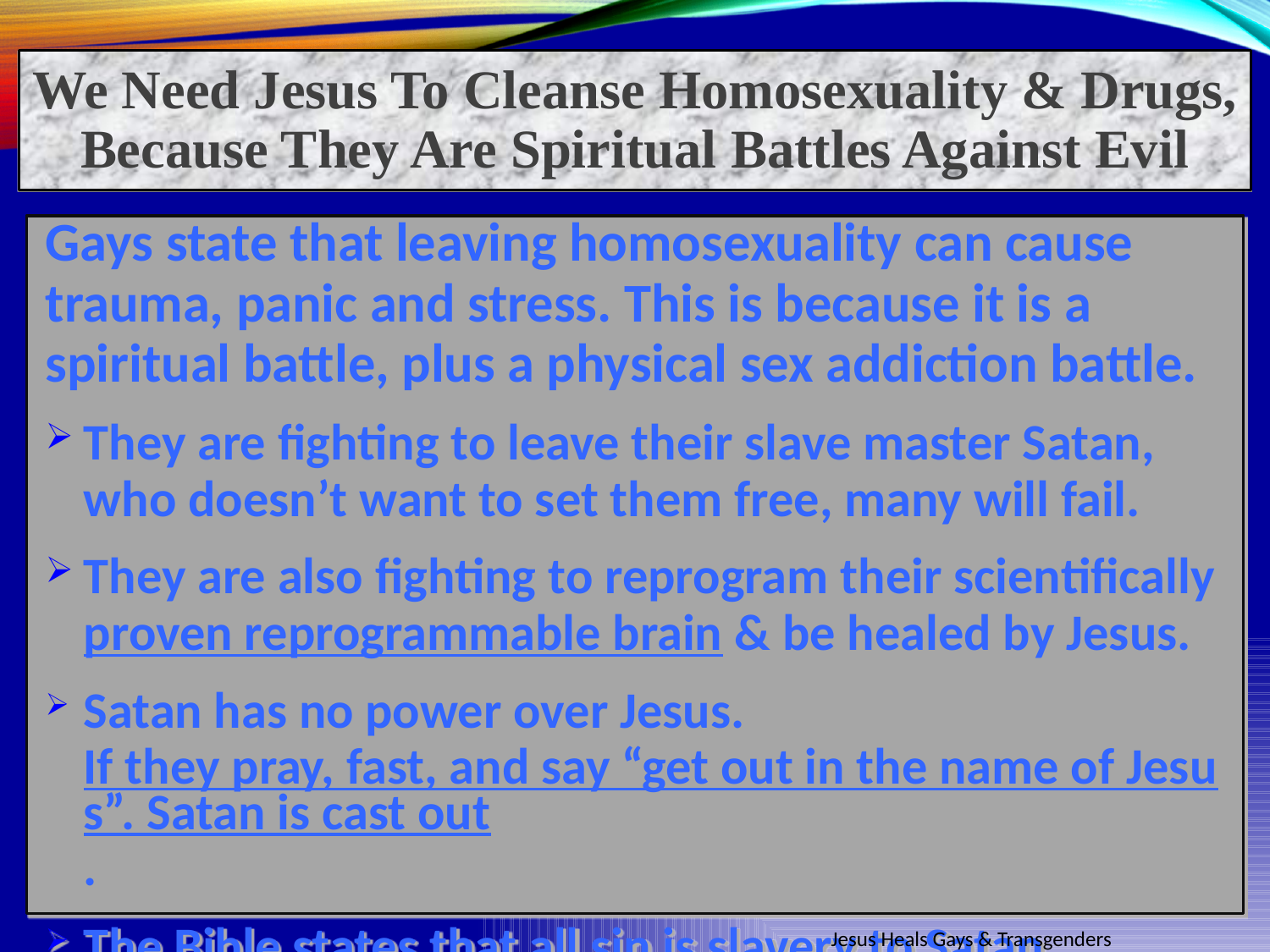

We Need Jesus To Cleanse Homosexuality & Drugs, Because They Are Spiritual Battles Against Evil
Gays state that leaving homosexuality can cause trauma, panic and stress. This is because it is a spiritual battle, plus a physical sex addiction battle.
They are fighting to leave their slave master Satan, who doesn’t want to set them free, many will fail.
They are also fighting to reprogram their scientifically  proven reprogrammable brain & be healed by Jesus.
Satan has no power over Jesus. If they pray, fast, and say “get out in the name of Jesus”. Satan is cast out.
The Bible states that all sin is slavery to Satan.
Jesus Heals Gays & Transgenders